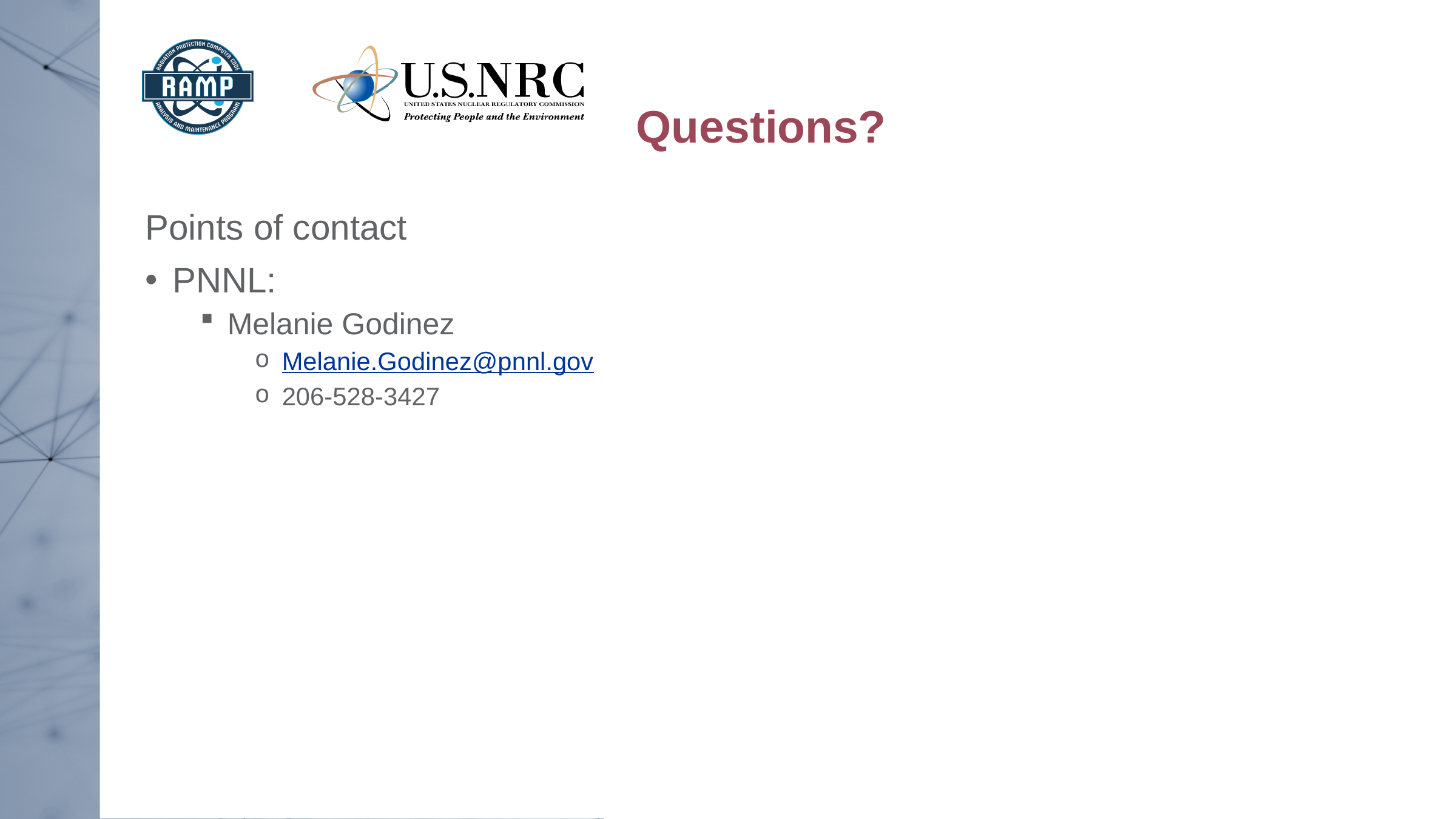

# Questions?
Points of contact
PNNL:
Melanie Godinez
Melanie.Godinez@pnnl.gov
206-528-3427